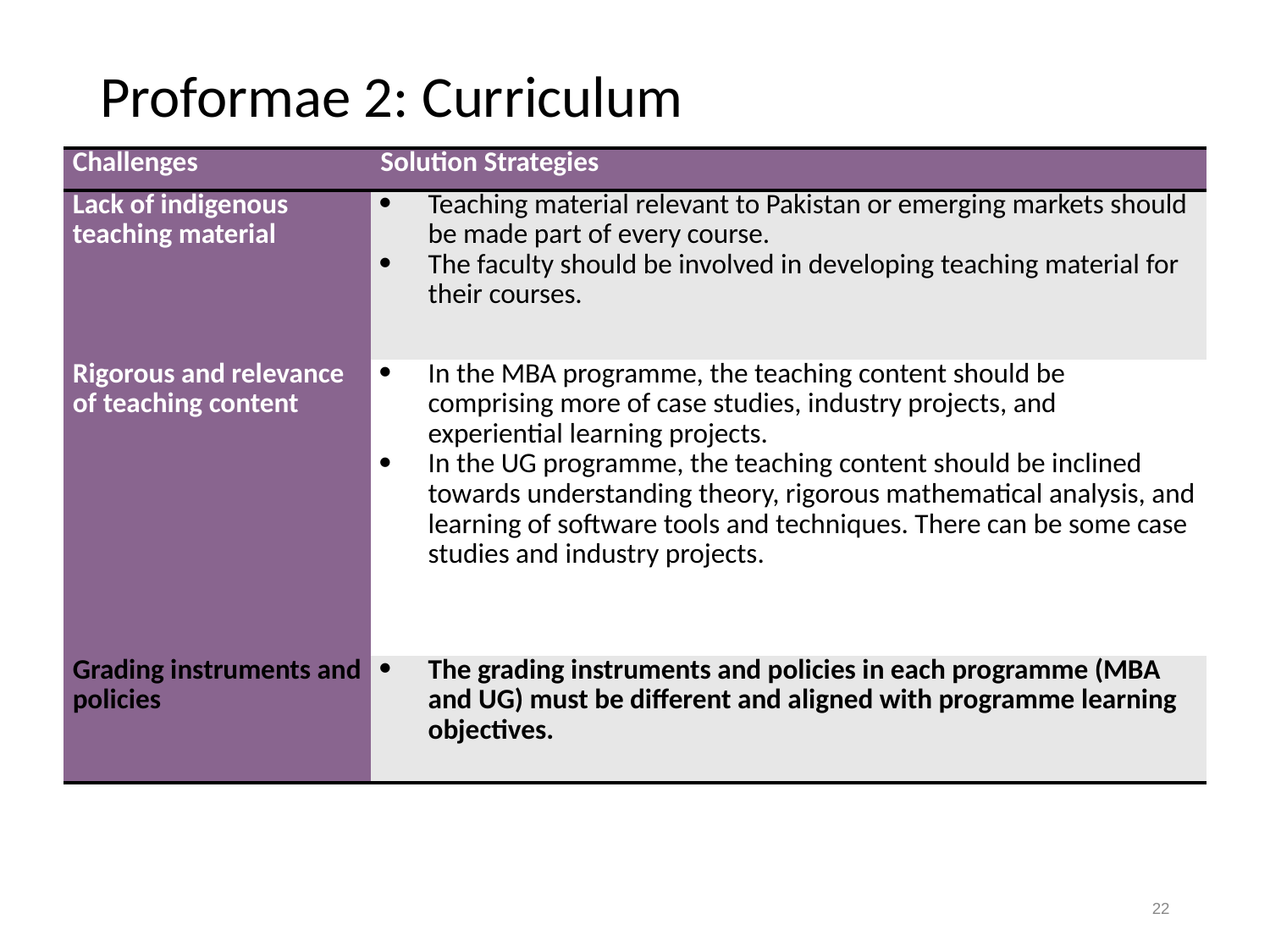

# Proformae 2: Curriculum
| Challenges | Solution Strategies |
| --- | --- |
| Lack of indigenous teaching material | Teaching material relevant to Pakistan or emerging markets should be made part of every course. The faculty should be involved in developing teaching material for their courses. |
| Rigorous and relevance of teaching content | In the MBA programme, the teaching content should be comprising more of case studies, industry projects, and experiential learning projects. In the UG programme, the teaching content should be inclined towards understanding theory, rigorous mathematical analysis, and learning of software tools and techniques. There can be some case studies and industry projects. |
| Grading instruments and policies | The grading instruments and policies in each programme (MBA and UG) must be different and aligned with programme learning objectives. |
22